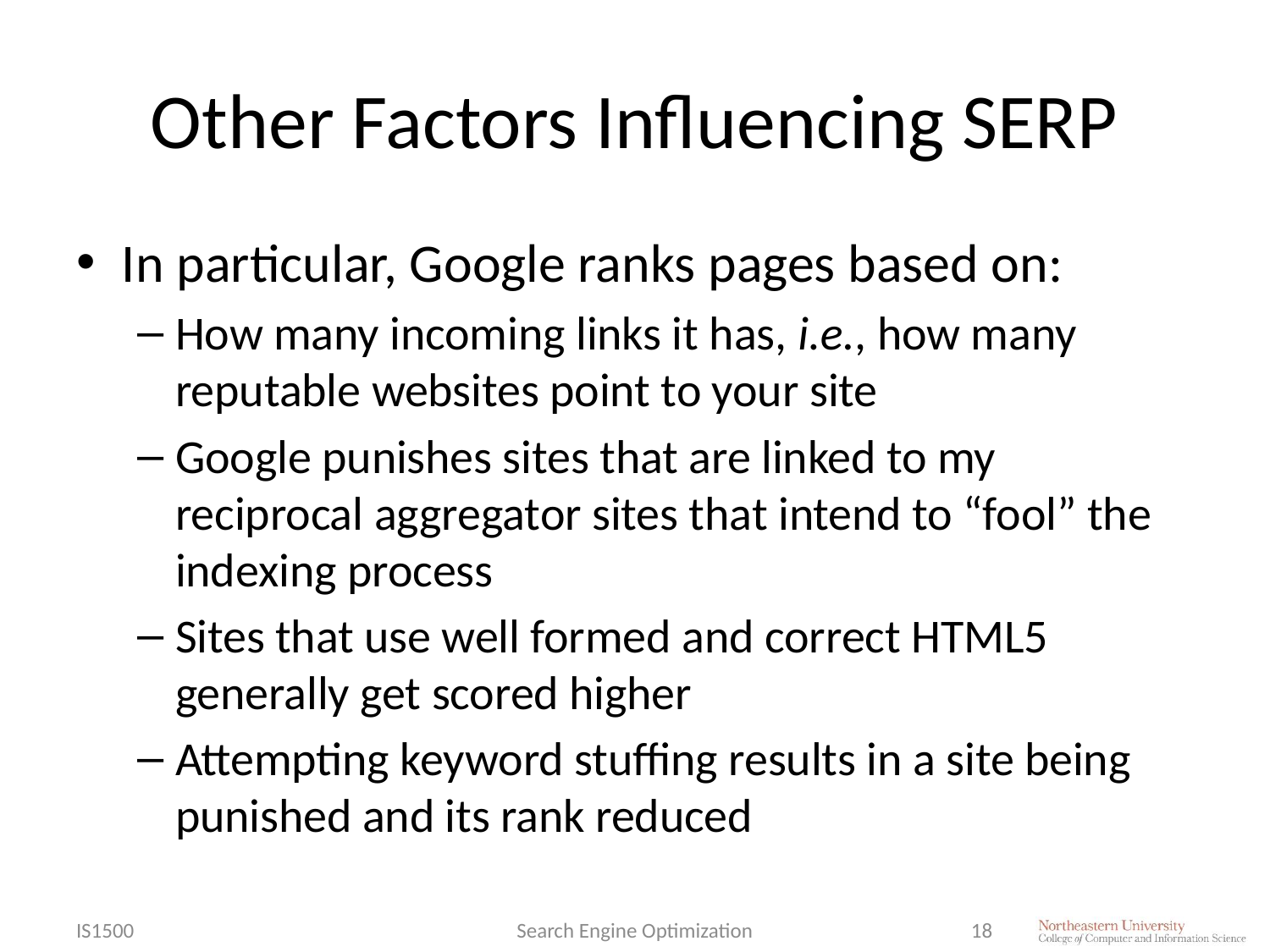

# Other Factors Influencing SERP
In particular, Google ranks pages based on:
How many incoming links it has, i.e., how many reputable websites point to your site
Google punishes sites that are linked to my reciprocal aggregator sites that intend to “fool” the indexing process
Sites that use well formed and correct HTML5 generally get scored higher
Attempting keyword stuffing results in a site being punished and its rank reduced
IS1500
Search Engine Optimization
18